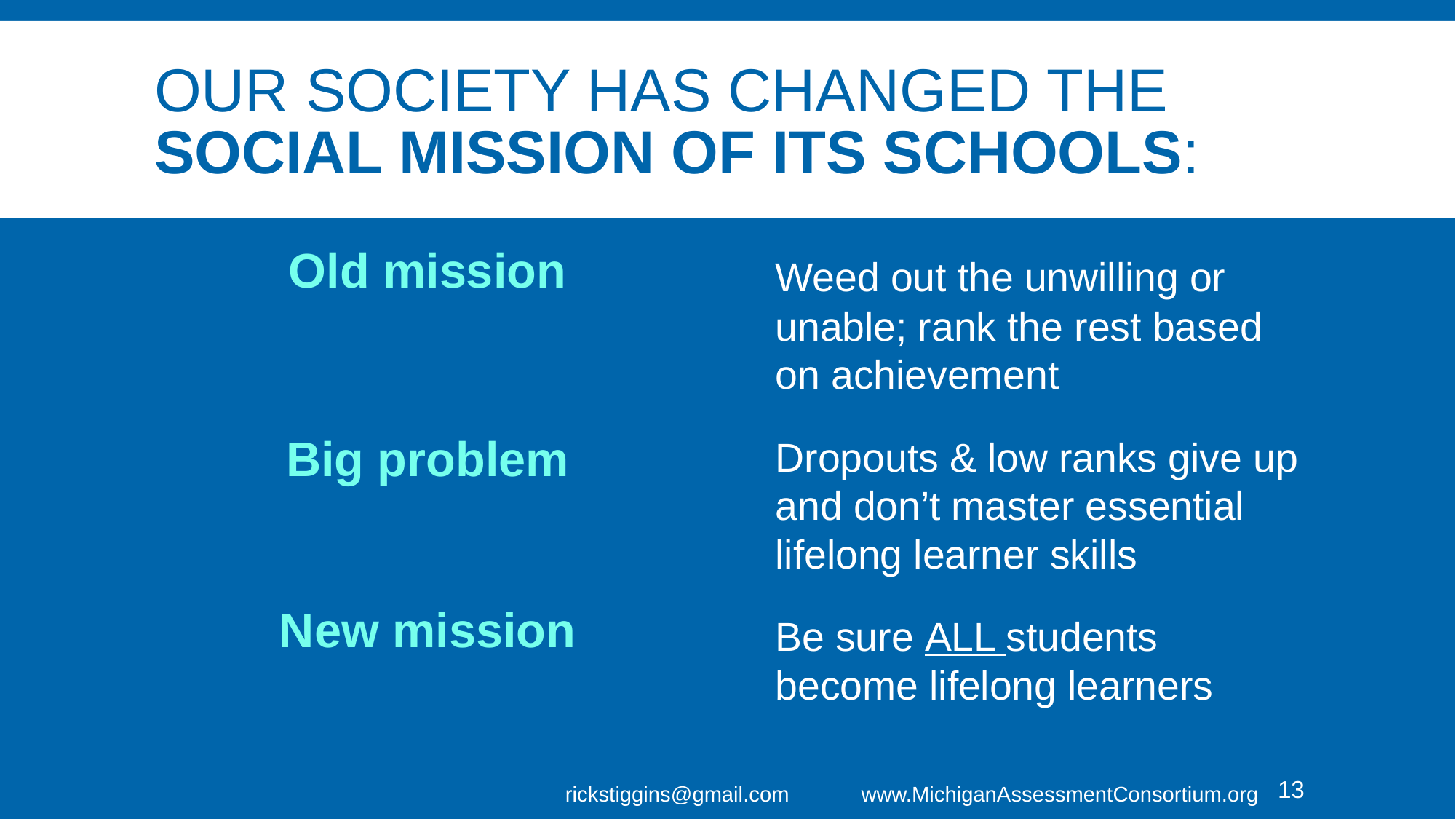

# Our society has changed the social mission of its schools:
Old mission
Big problem
New mission
	Weed out the unwilling or unable; rank the rest based on achievement
	Dropouts & low ranks give up and don’t master essential lifelong learner skills
	Be sure ALL students become lifelong learners

rickstiggins@gmail.com            www.MichiganAssessmentConsortium.org
13